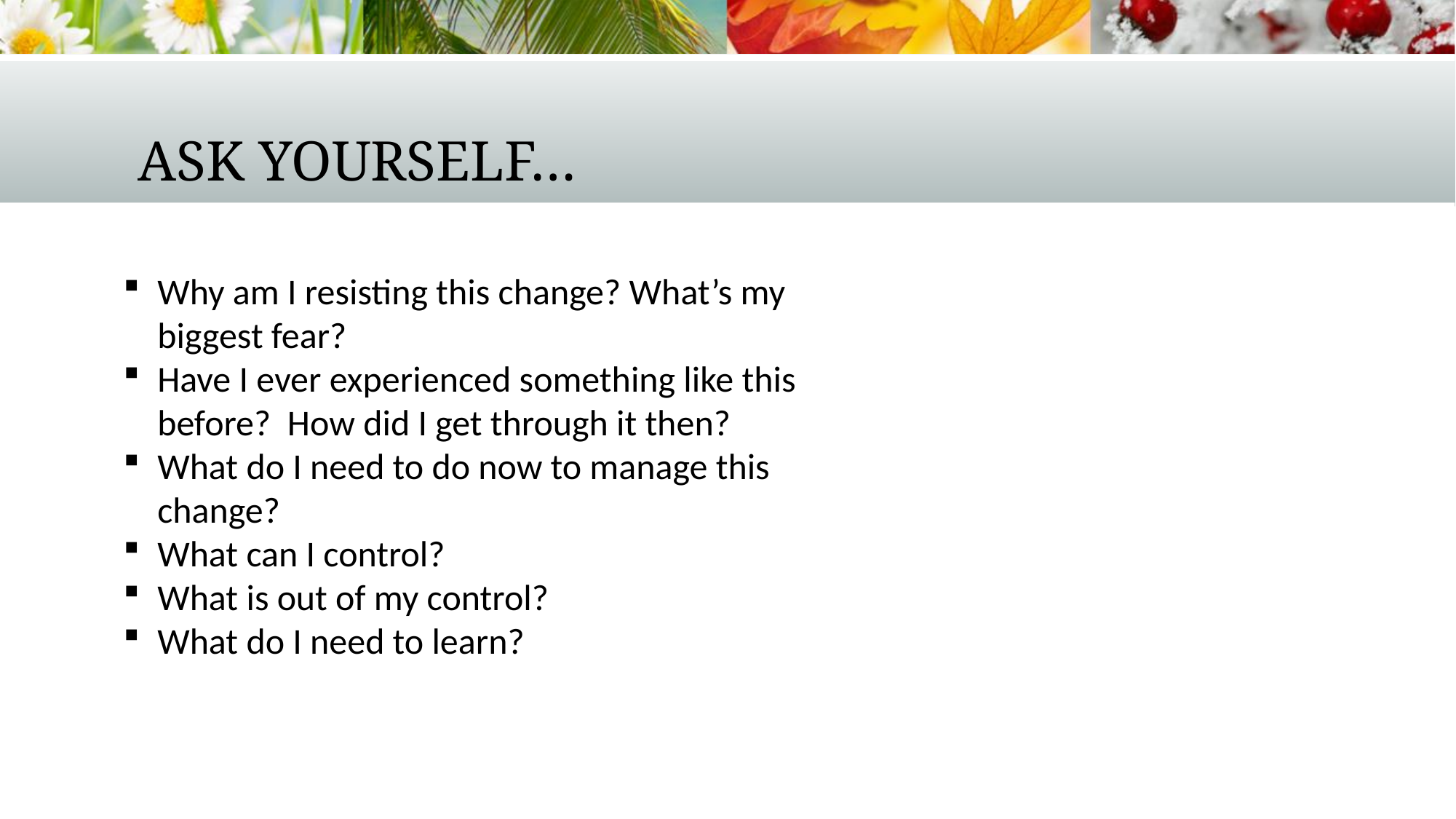

# Ask Yourself…
Why am I resisting this change? What’s my biggest fear?
Have I ever experienced something like this before?  How did I get through it then?
What do I need to do now to manage this change?
What can I control?
What is out of my control?
What do I need to learn?